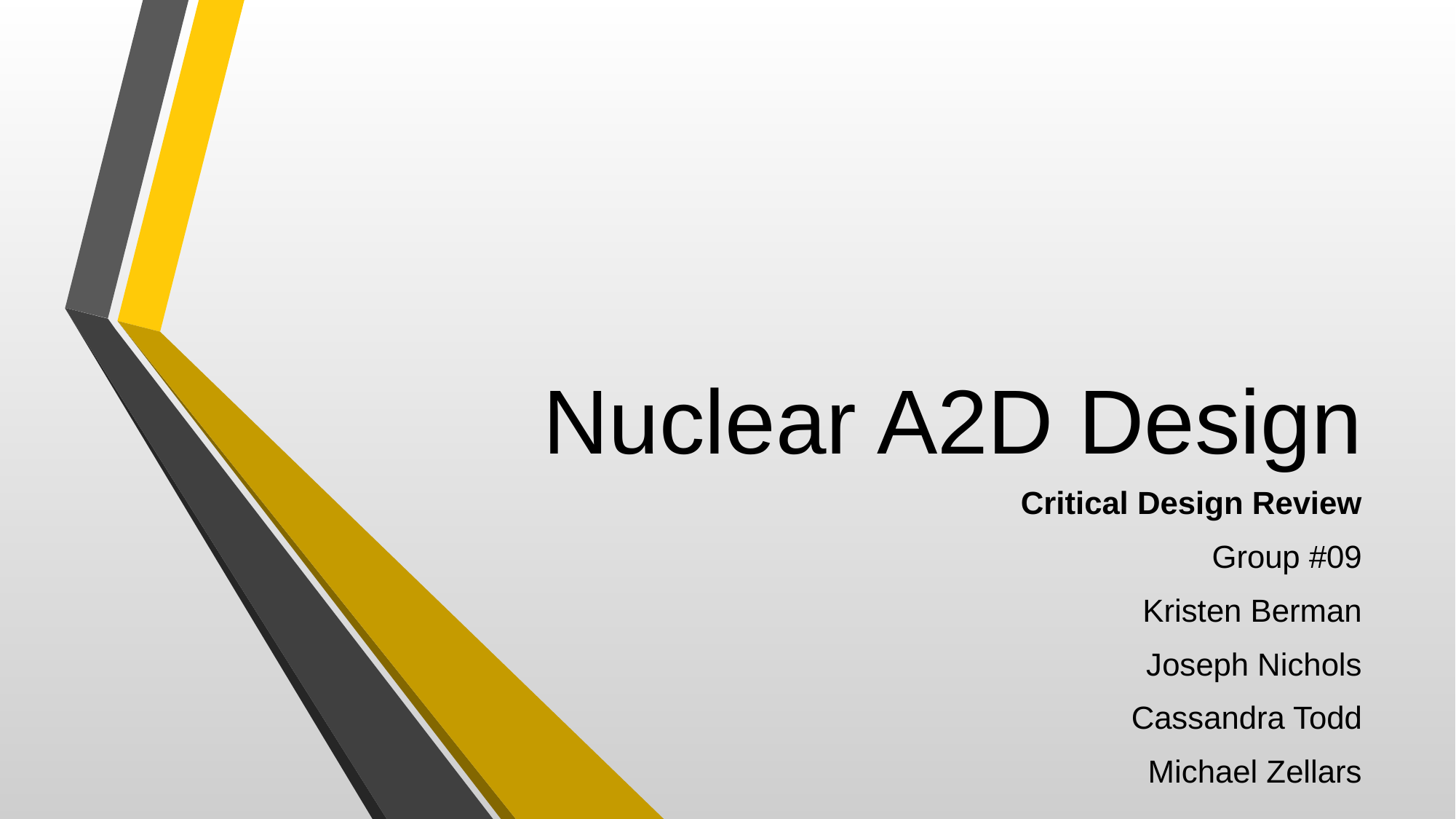

# Nuclear A2D Design
Critical Design Review
Group #09
Kristen Berman
Joseph Nichols
Cassandra Todd
Michael Zellars